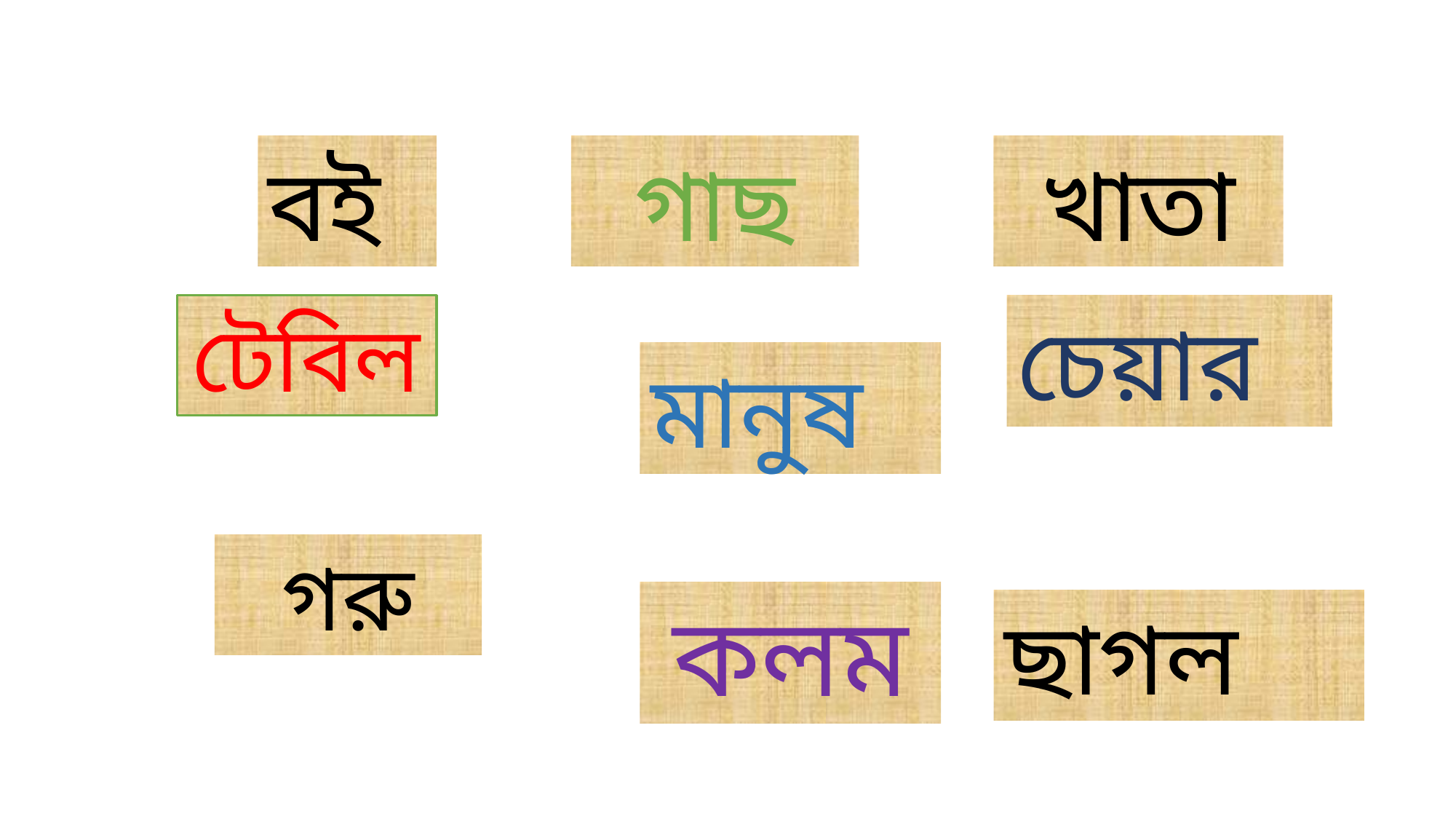

গাছ
খাতা
বই
টেবিল
চেয়ার
মানুষ
গরু
কলম
ছাগল